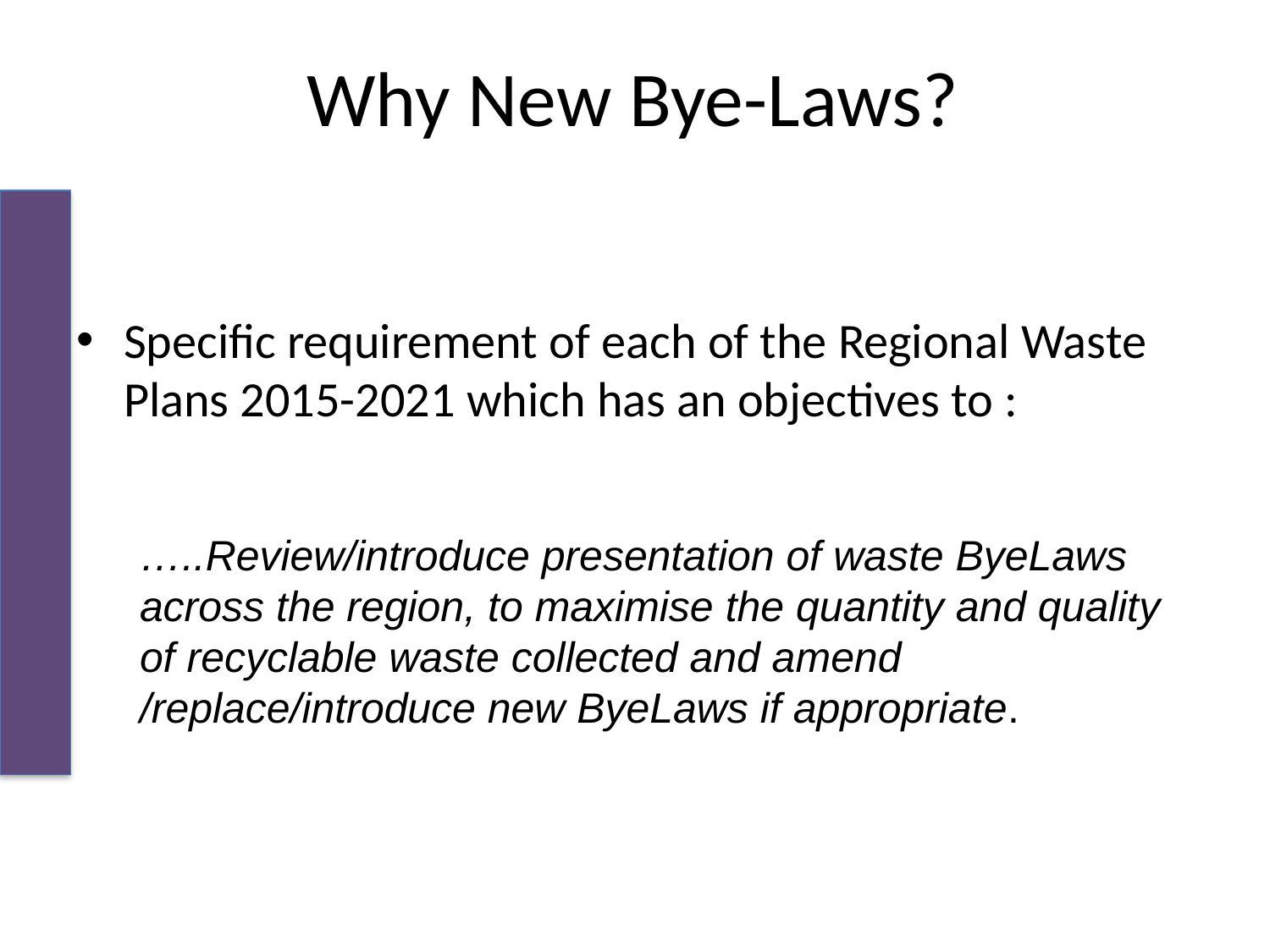

# Why New Bye-Laws?

Specific requirement of each of the Regional Waste Plans 2015-2021 which has an objectives to :

…..Review/introduce presentation of waste ByeLaws across the region, to maximise the quantity and quality of recyclable waste collected and amend /replace/introduce new ByeLaws if appropriate.